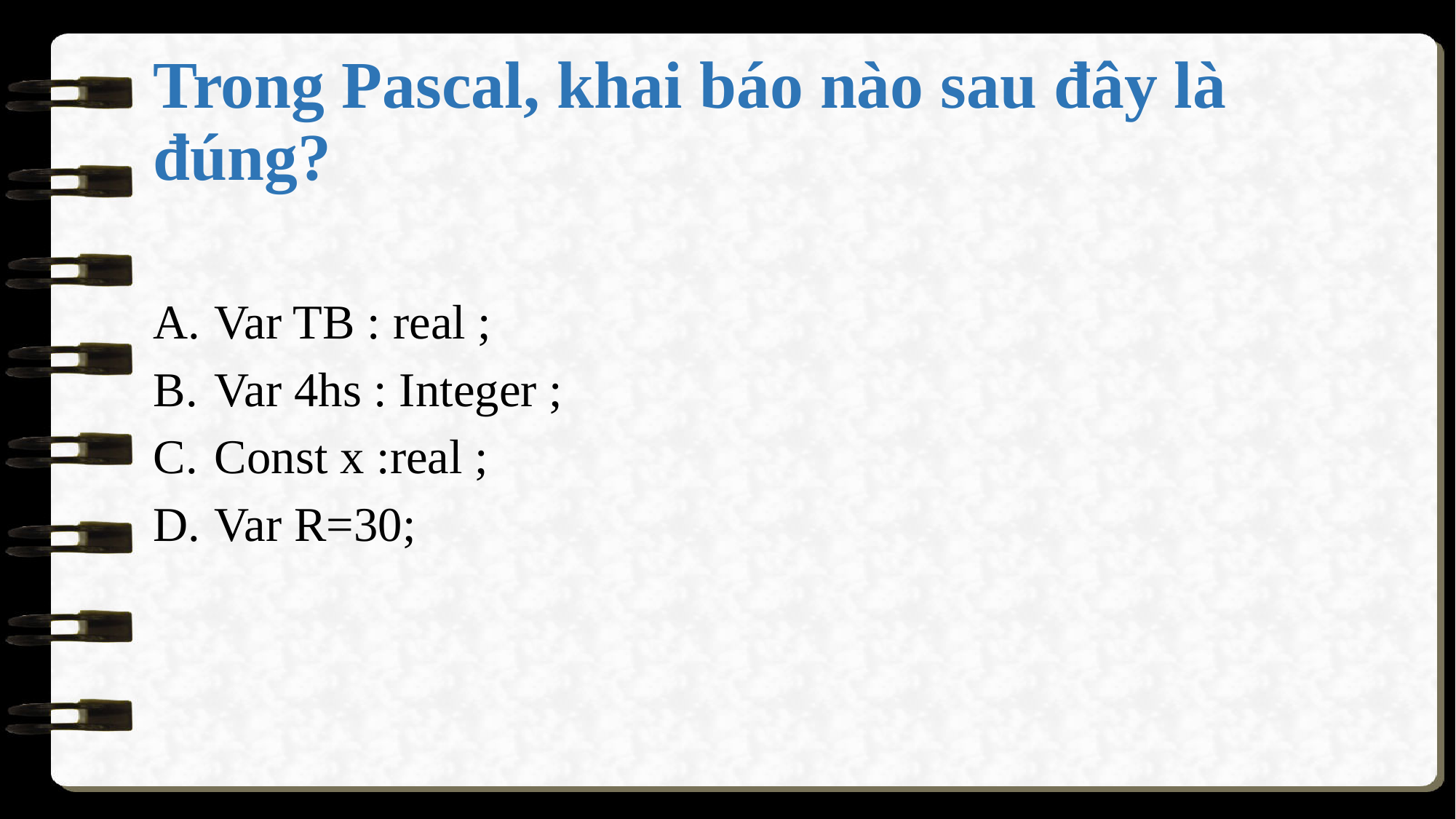

# Trong Pascal, khai báo nào sau đây là đúng?

Var TB : real ;
Var 4hs : Integer ;
Const x :real ;
Var R=30;